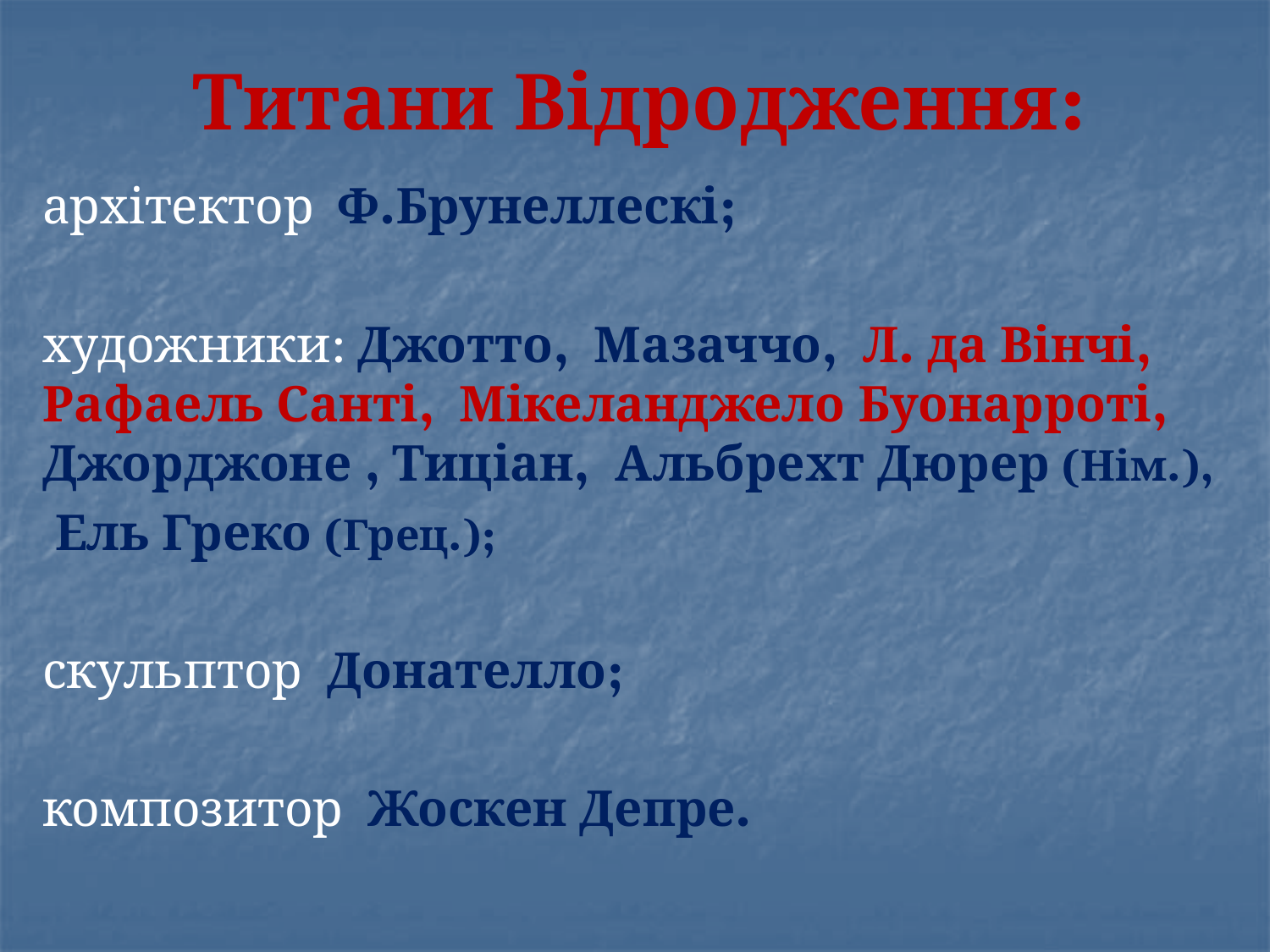

Титани Відродження:
архітектор  Ф.Брунеллескі;

художники: Джотто,  Мазаччо,  Л. да Вінчі, Рафаель Санті,  Мікеланджело Буонарроті, Джорджоне , Тиціан,  Альбрехт Дюрер (Нім.),
 Ель Греко (Грец.);

скульптор  Донателло;

композитор  Жоскен Депре.